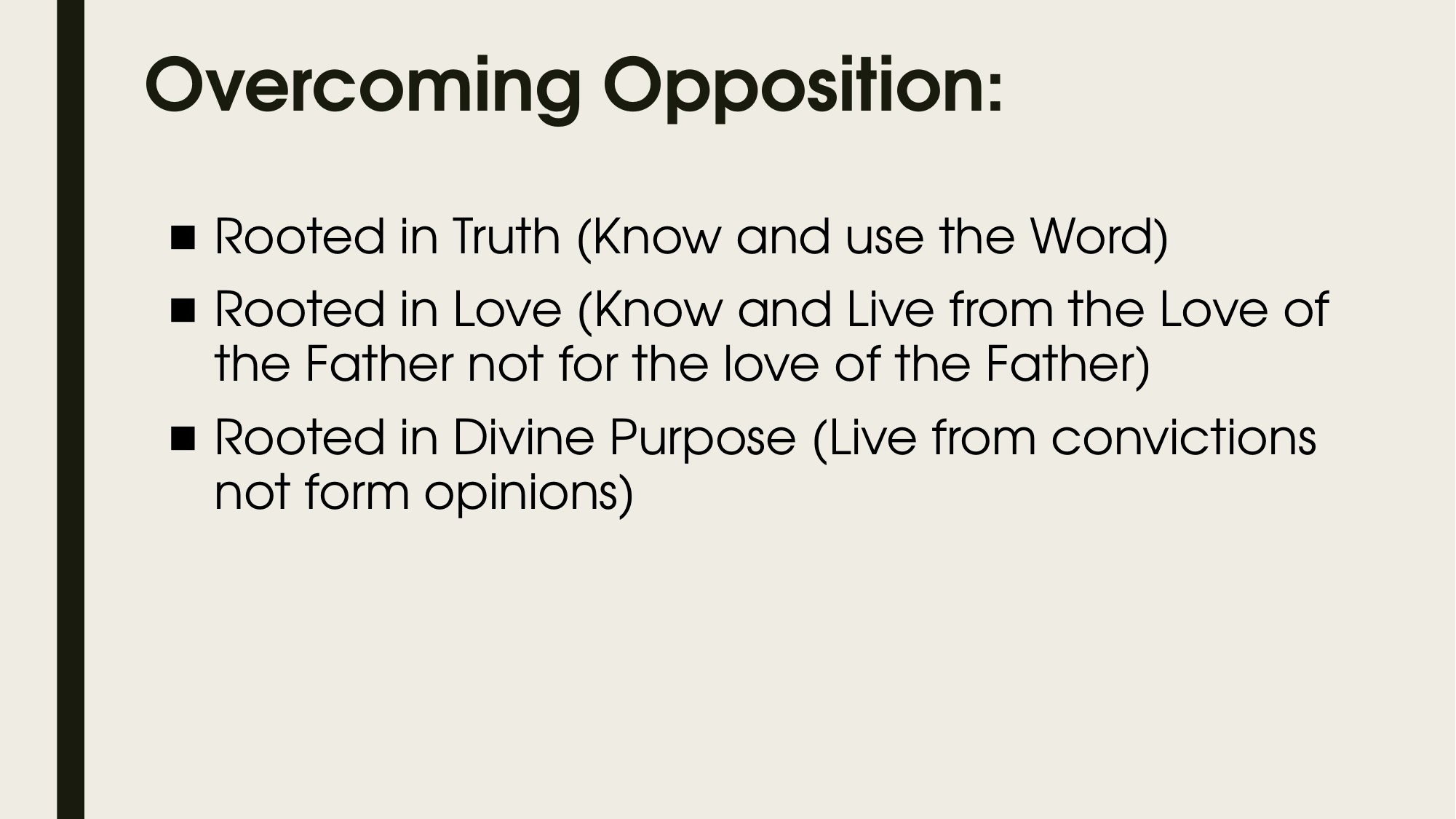

Overcoming Opposition:
Rooted in Truth (Know and use the Word)
Rooted in Love (Know and Live from the Love of the Father not for the love of the Father)
Rooted in Divine Purpose (Live from convictions not form opinions)